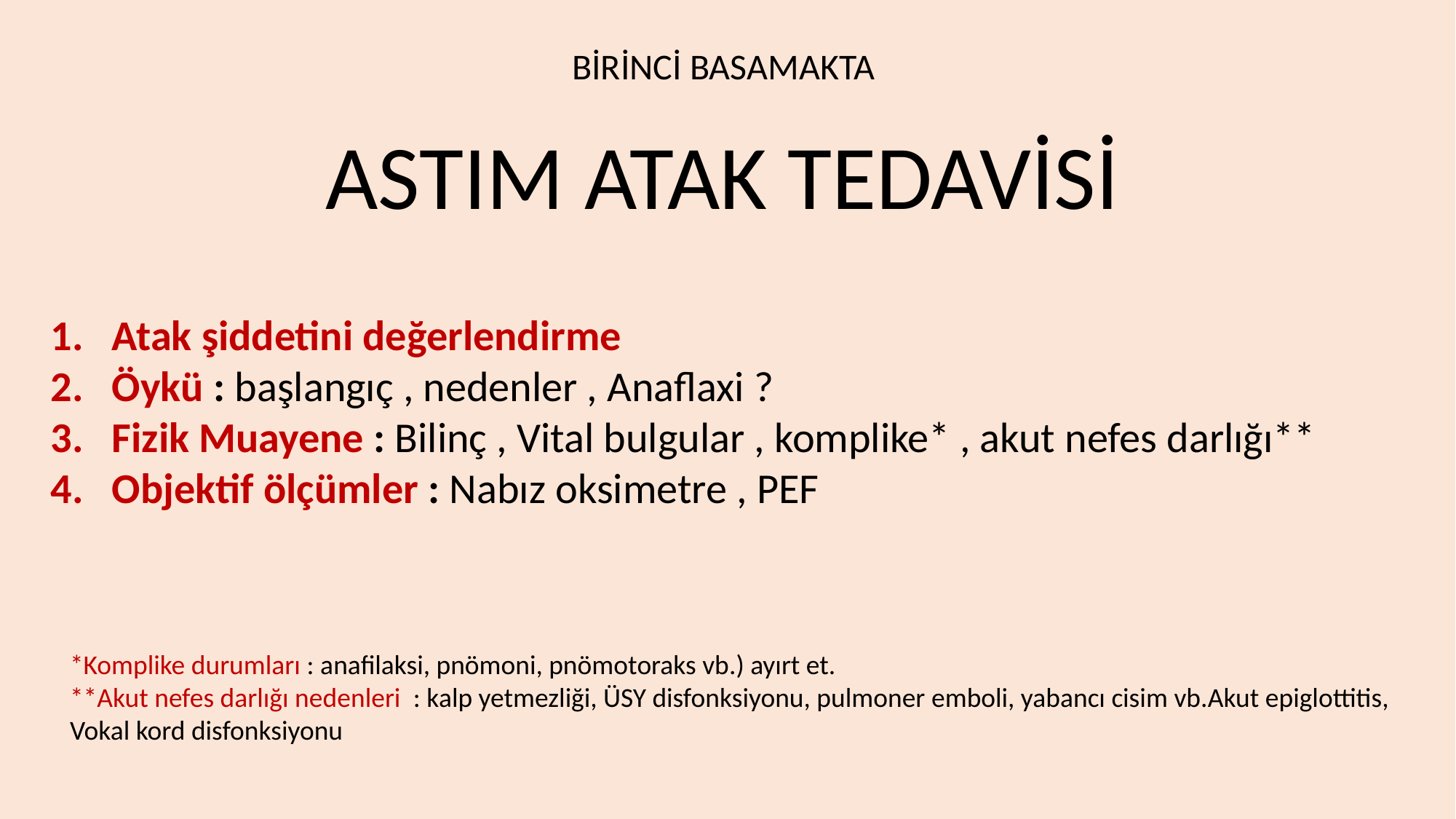

BİRİNCİ BASAMAKTA
# ASTIM ATAK TEDAVİSİ
Atak şiddetini değerlendirme
Öykü : başlangıç , nedenler , Anaflaxi ?
Fizik Muayene : Bilinç , Vital bulgular , komplike* , akut nefes darlığı**
Objektif ölçümler : Nabız oksimetre , PEF
*Komplike durumları : anafilaksi, pnömoni, pnömotoraks vb.) ayırt et.
**Akut nefes darlığı nedenleri  : kalp yetmezliği, ÜSY disfonksiyonu, pulmoner emboli, yabancı cisim vb.Akut epiglottitis, Vokal kord disfonksiyonu